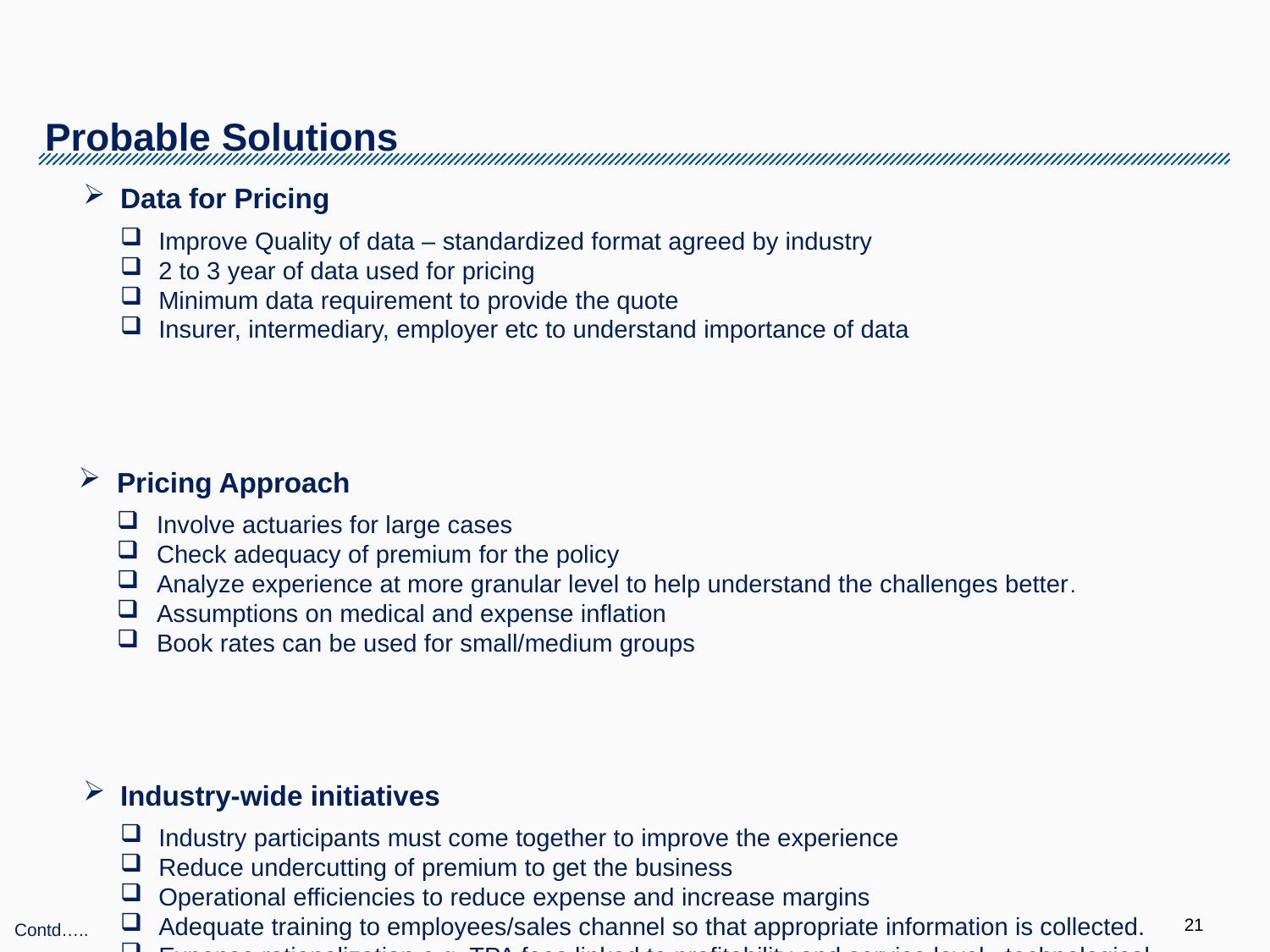

# Probable Solutions
Data for Pricing
Improve Quality of data – standardized format agreed by industry
2 to 3 year of data used for pricing
Minimum data requirement to provide the quote
Insurer, intermediary, employer etc to understand importance of data

Pricing Approach
Involve actuaries for large cases
Check adequacy of premium for the policy
Analyze experience at more granular level to help understand the challenges better.
Assumptions on medical and expense inflation
Book rates can be used for small/medium groups

Industry-wide initiatives
Industry participants must come together to improve the experience
Reduce undercutting of premium to get the business
Operational efficiencies to reduce expense and increase margins
Adequate training to employees/sales channel so that appropriate information is collected.
Expense rationalization e.g. TPA fees linked to profitability and service level., technological advances etc.
Standardize data format and requirement to provide the quote.

Contd…..
21